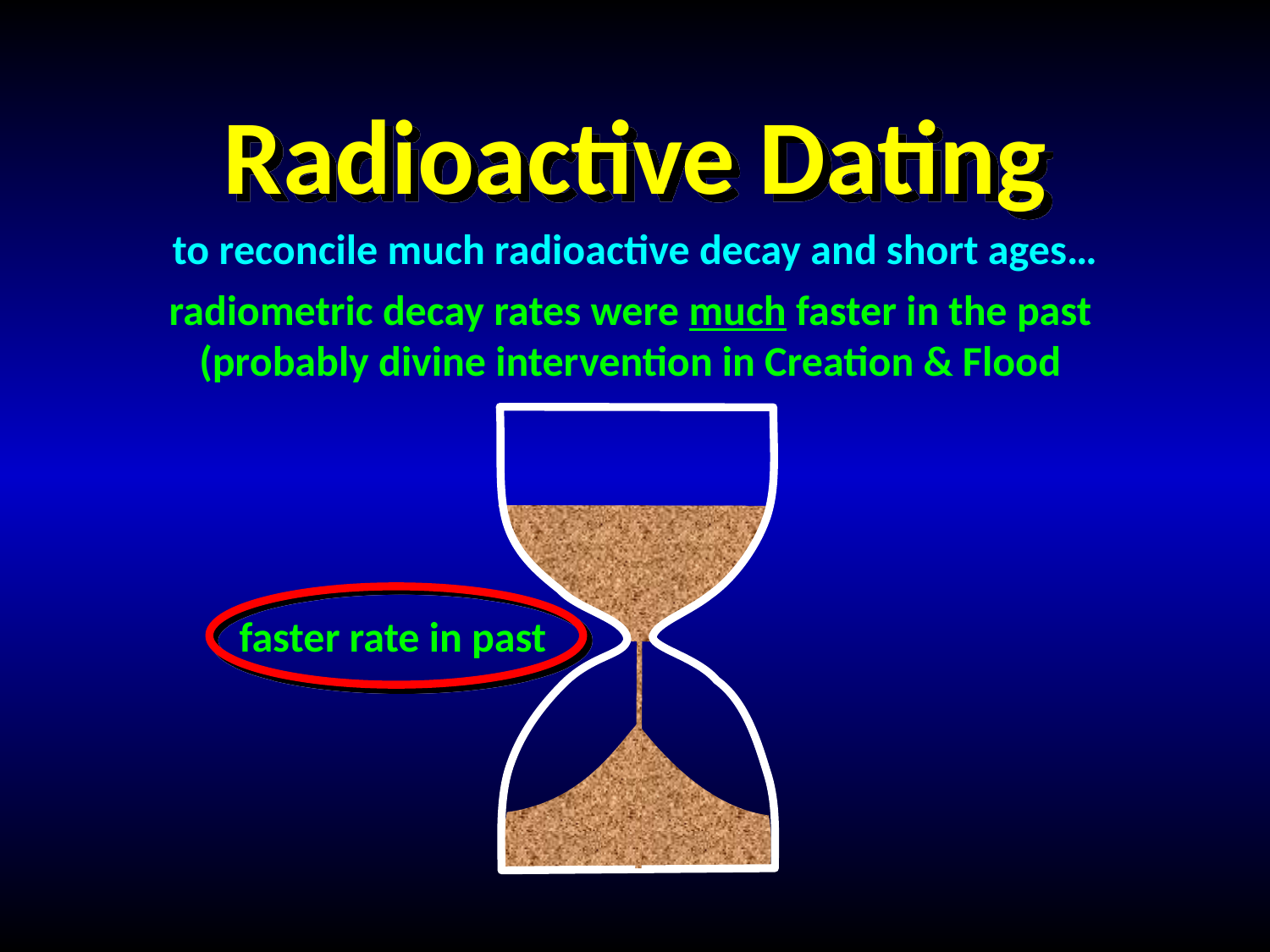

Radioactive Dating
to reconcile much radioactive decay and short ages…
radiometric decay rates were much faster in the past
(probably divine intervention in Creation & Flood

faster rate in past